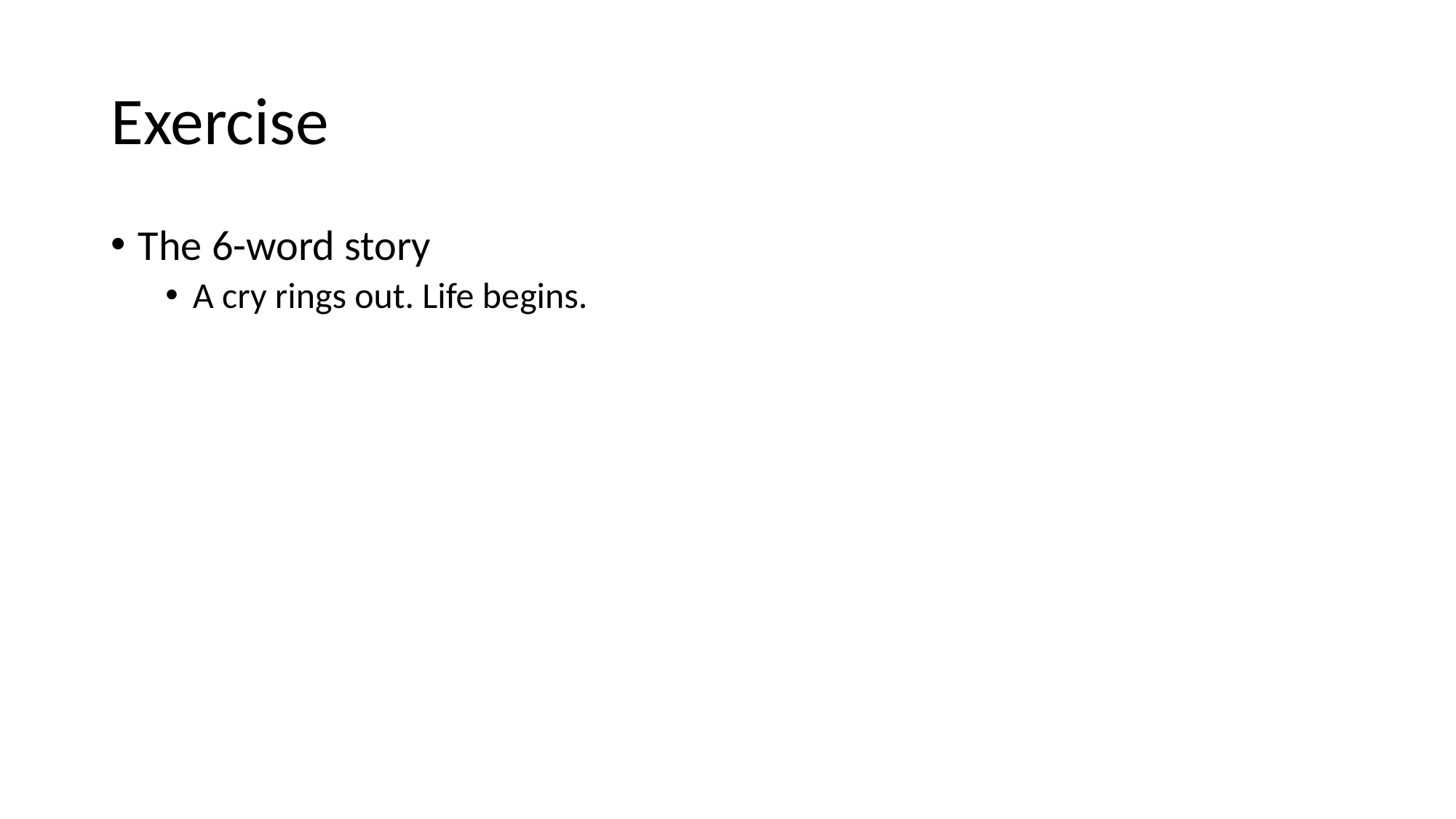

# Exercise
The 6-word story
A cry rings out. Life begins.